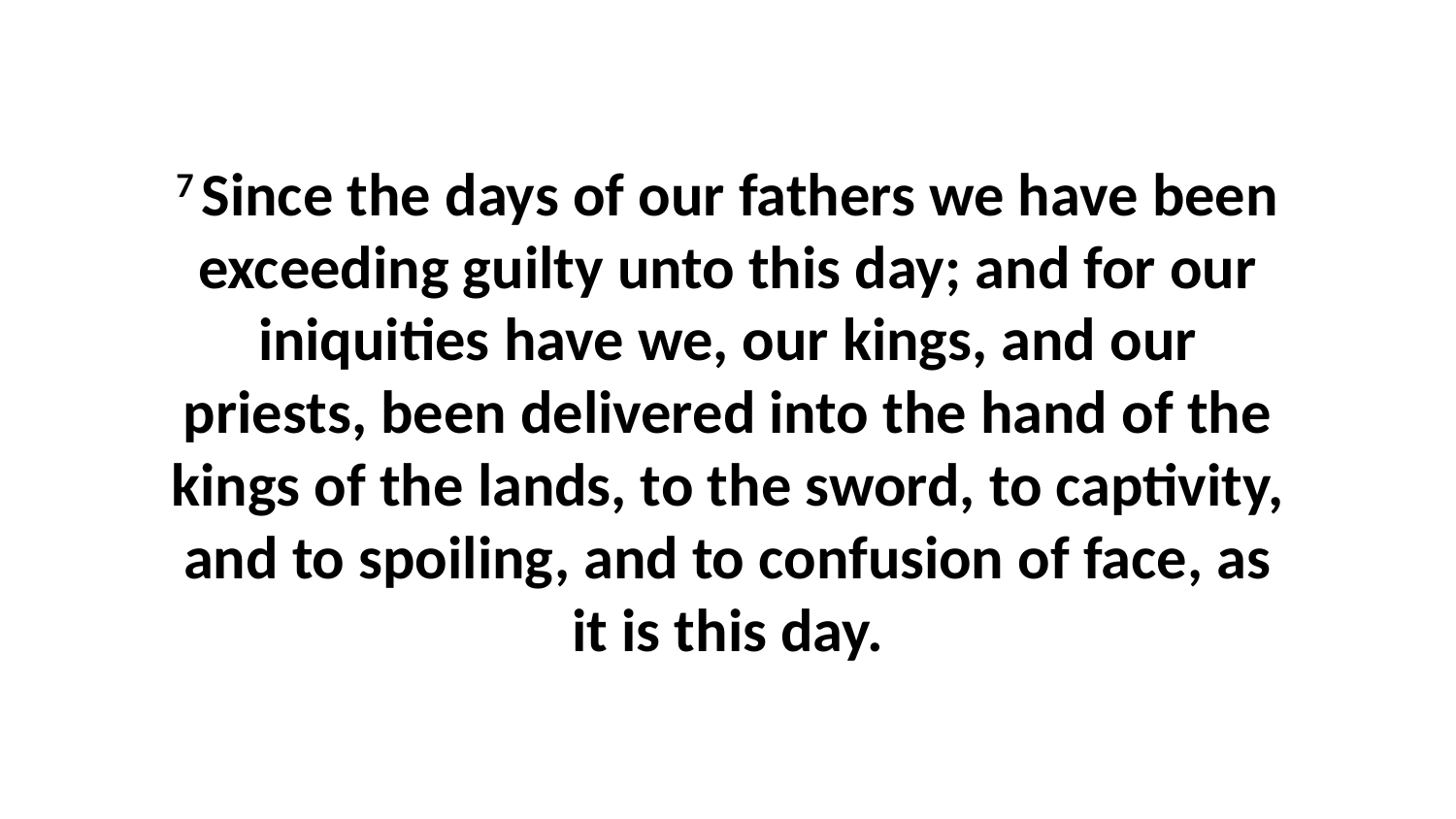

7 Since the days of our fathers we have been exceeding guilty unto this day; and for our iniquities have we, our kings, and our priests, been delivered into the hand of the kings of the lands, to the sword, to captivity, and to spoiling, and to confusion of face, as it is this day.